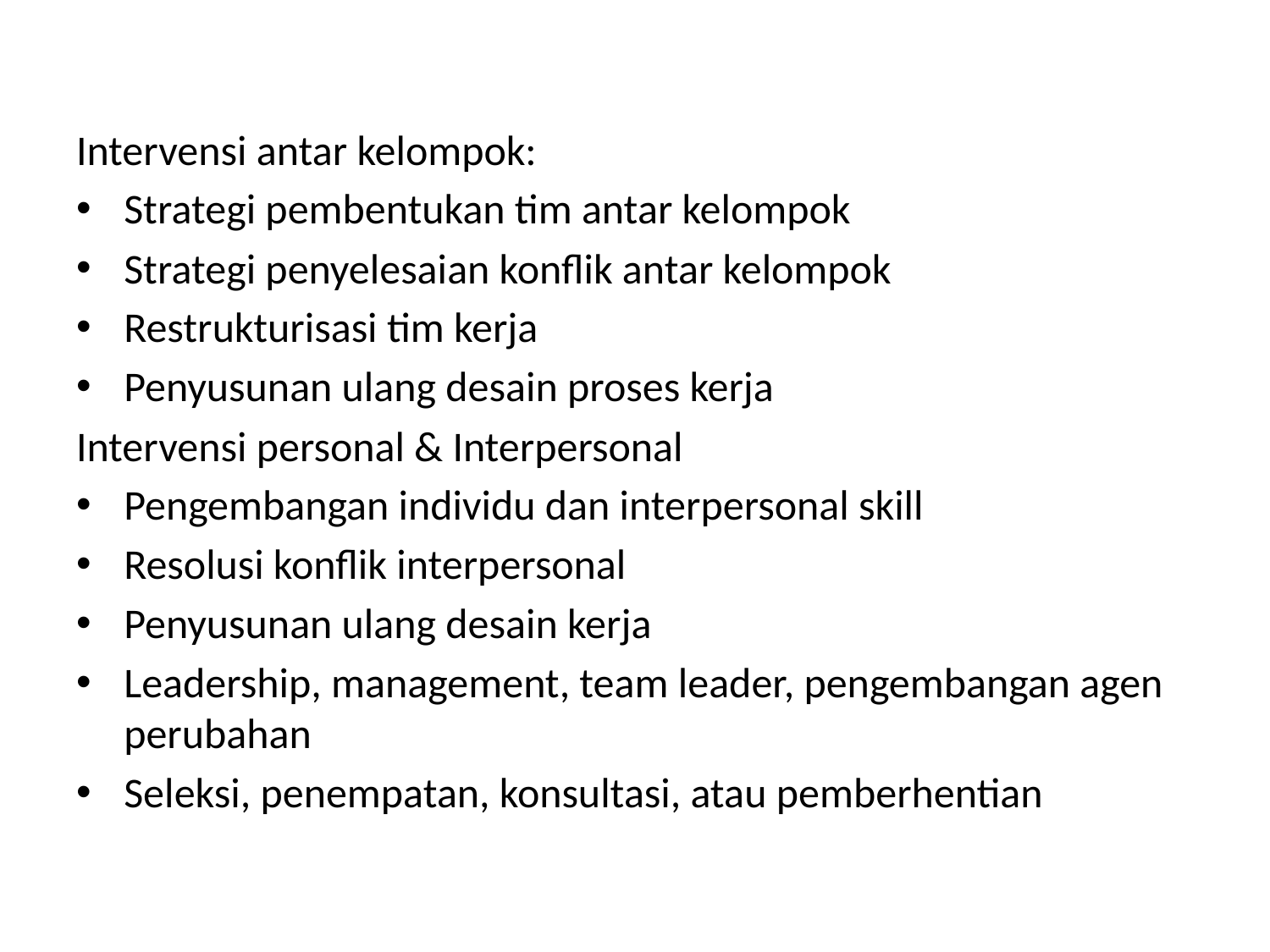

#
Intervensi antar kelompok:
Strategi pembentukan tim antar kelompok
Strategi penyelesaian konflik antar kelompok
Restrukturisasi tim kerja
Penyusunan ulang desain proses kerja
Intervensi personal & Interpersonal
Pengembangan individu dan interpersonal skill
Resolusi konflik interpersonal
Penyusunan ulang desain kerja
Leadership, management, team leader, pengembangan agen perubahan
Seleksi, penempatan, konsultasi, atau pemberhentian